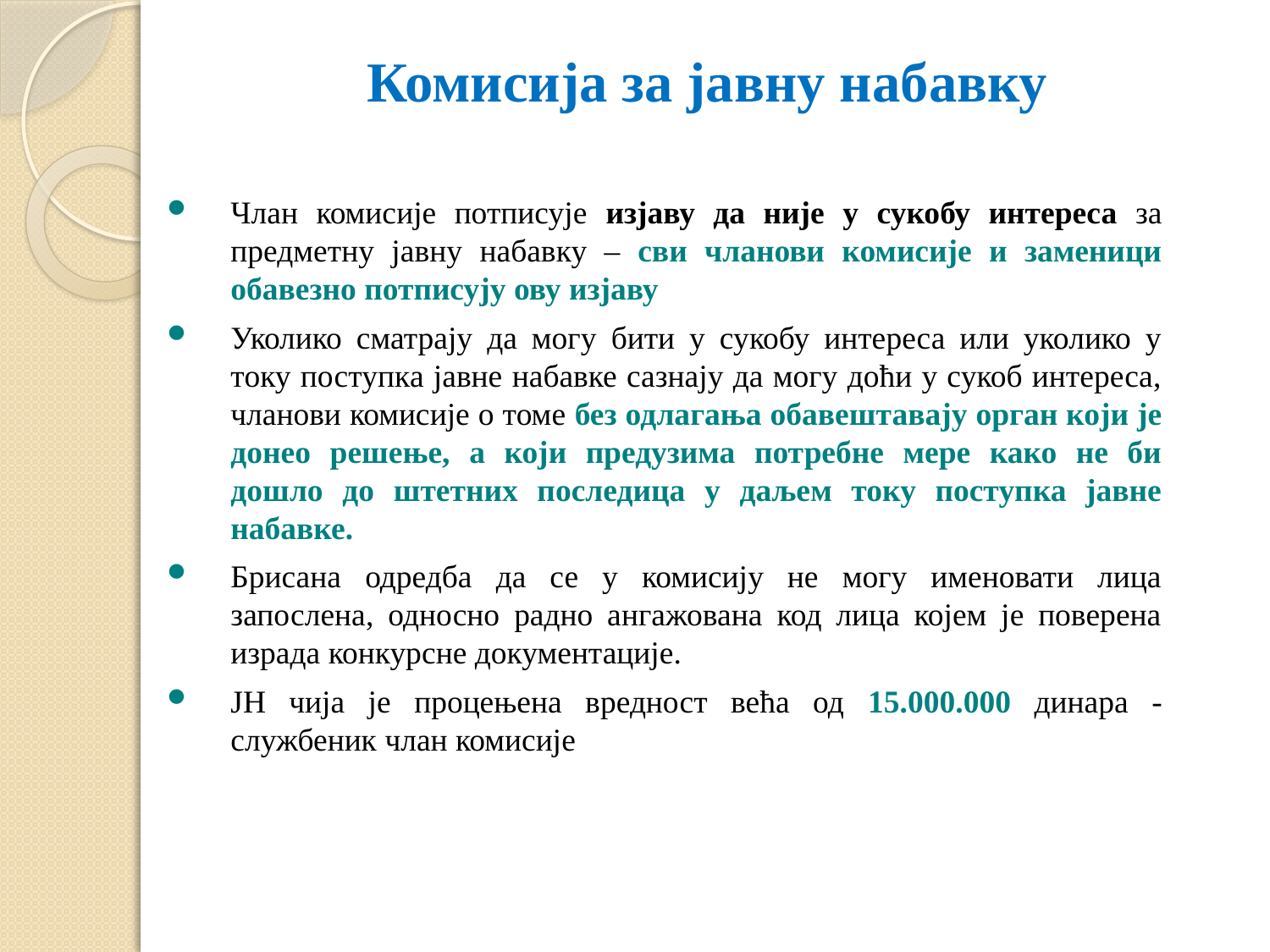

# Комисија за јавну набавку
Члан комисије потписује изјаву да није у сукобу интереса за предметну јавну набавку – сви чланови комисије и заменици обавезно потписују ову изјаву
Уколико сматрају да могу бити у сукобу интереса или уколико у току поступка јавне набавке сазнају да могу доћи у сукоб интереса, чланови комисије о томе без одлагања обавештавају орган који је донео решење, а који предузима потребне мере како не би дошло до штетних последица у даљем току поступка јавне набавке.
Брисана одредба да се у комисију не могу именовати лица запослена, односно радно ангажована код лица којем је поверена израда конкурсне документације.
ЈН чија је процењена вредност већа од 15.000.000 динара - службеник члан комисије